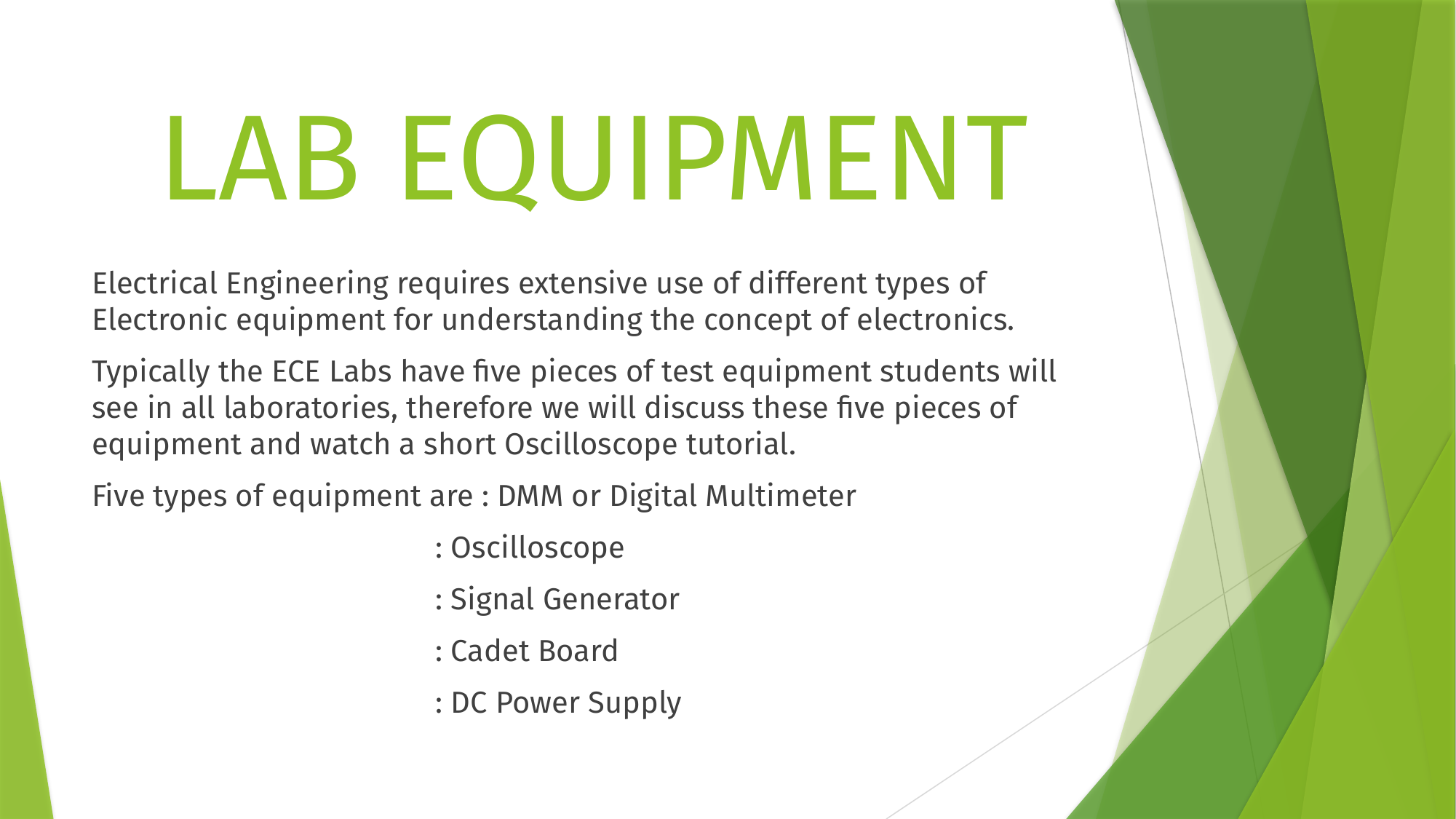

# LAB EQUIPMENT
Electrical Engineering requires extensive use of different types of Electronic equipment for understanding the concept of electronics.
Typically the ECE Labs have five pieces of test equipment students will see in all laboratories, therefore we will discuss these five pieces of equipment and watch a short Oscilloscope tutorial.
Five types of equipment are : DMM or Digital Multimeter
                                           : Oscilloscope
                                           : Signal Generator
                                           : Cadet Board
                                           : DC Power Supply